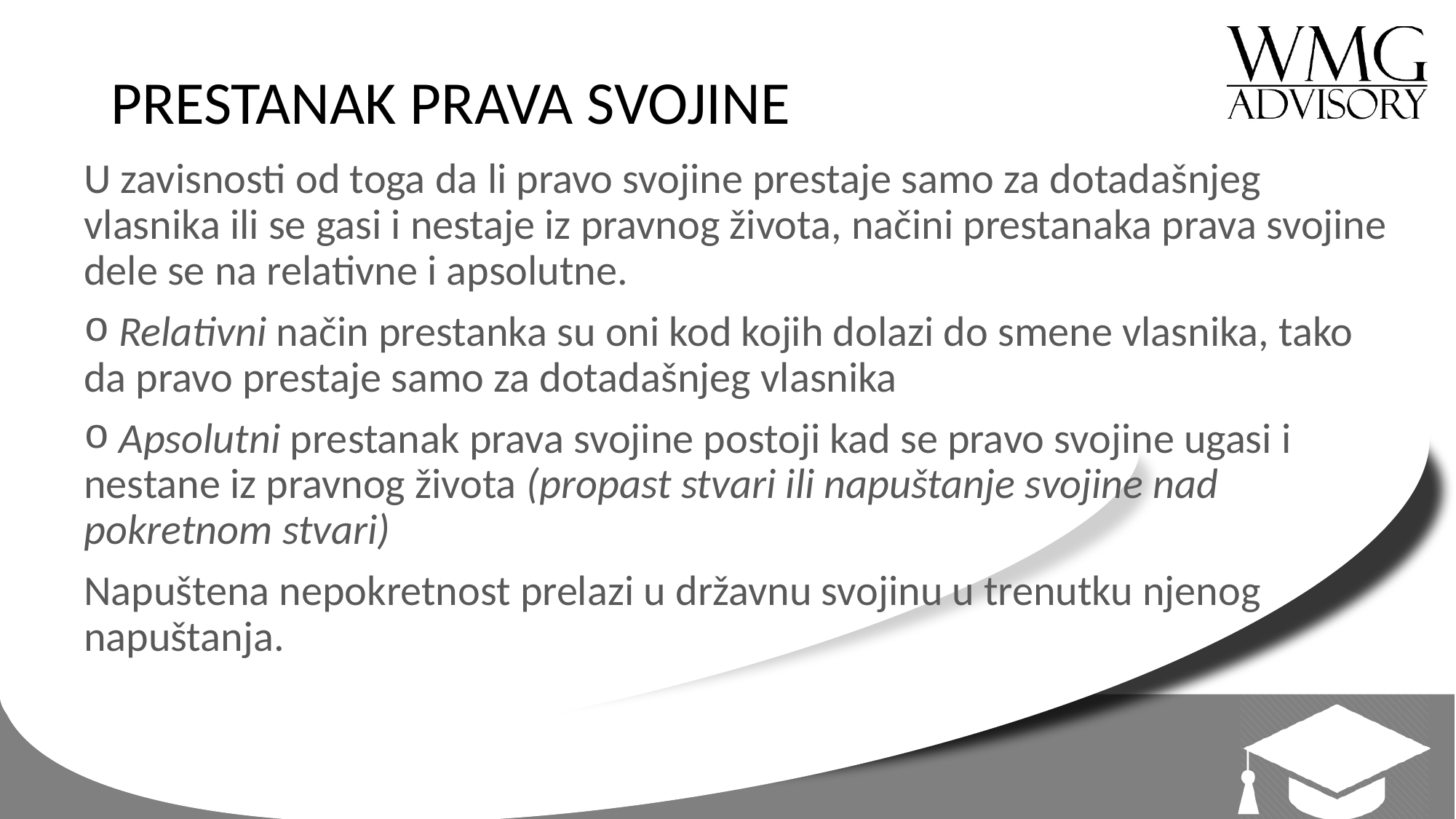

# PRESTANAK PRAVA SVOJINE
U zavisnosti od toga da li pravo svojine prestaje samo za dotadašnjeg vlasnika ili se gasi i nestaje iz pravnog života, načini prestanaka prava svojine dele se na relativne i apsolutne.
 Relativni način prestanka su oni kod kojih dolazi do smene vlasnika, tako da pravo prestaje samo za dotadašnjeg vlasnika
 Apsolutni prestanak prava svojine postoji kad se pravo svojine ugasi i nestane iz pravnog života (propast stvari ili napuštanje svojine nad pokretnom stvari)
Napuštena nepokretnost prelazi u državnu svojinu u trenutku njenog napuštanja.